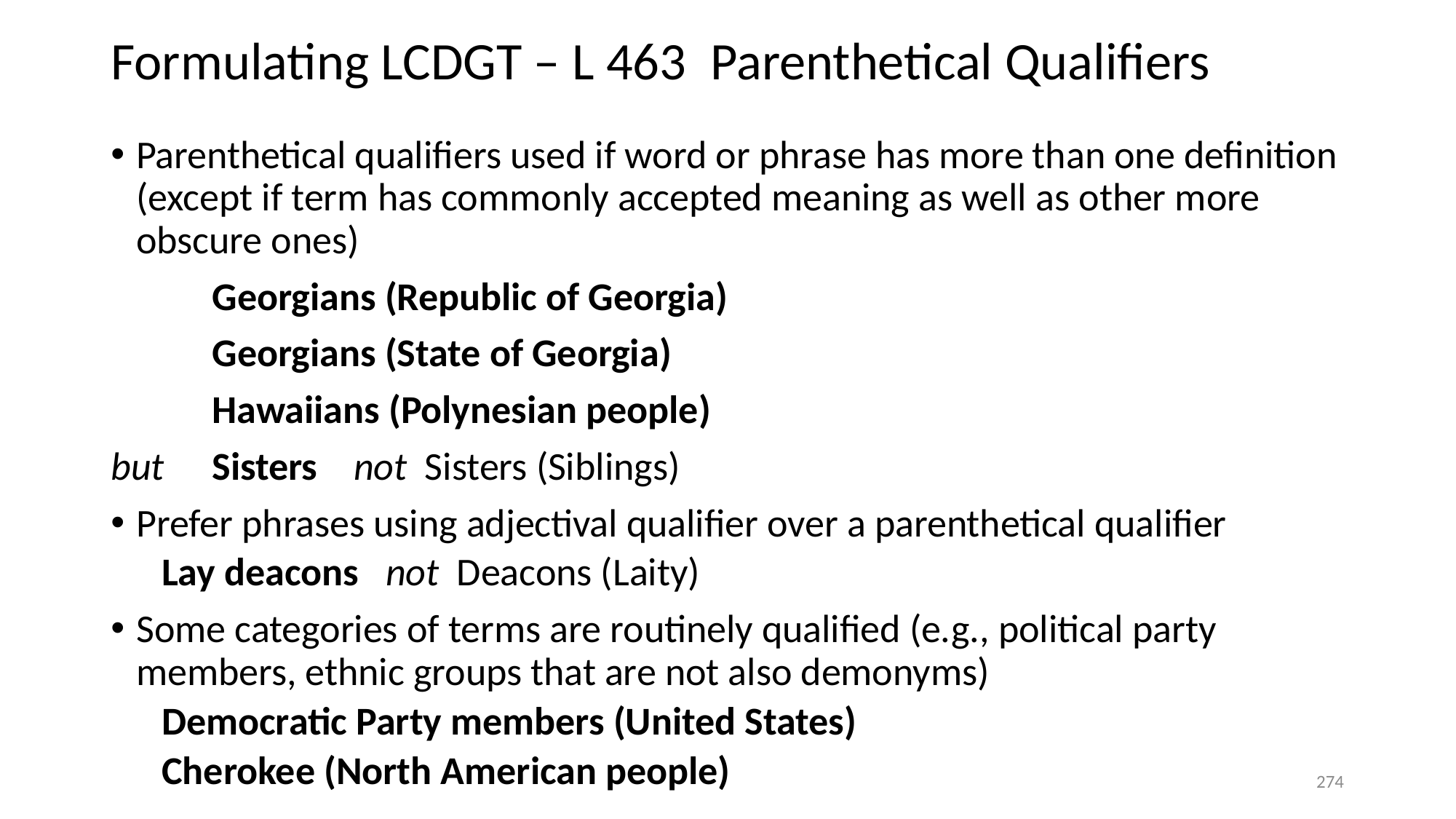

# Formulating LCDGT – L 463  Parenthetical Qualifiers
Parenthetical qualifiers used if word or phrase has more than one definition (except if term has commonly accepted meaning as well as other more obscure ones)
	Georgians (Republic of Georgia)
	Georgians (State of Georgia)
	Hawaiians (Polynesian people)
but	Sisters    not  Sisters (Siblings)
Prefer phrases using adjectival qualifier over a parenthetical qualifier
	Lay deacons   not  Deacons (Laity)
Some categories of terms are routinely qualified (e.g., political party members, ethnic groups that are not also demonyms)
	Democratic Party members (United States)
	Cherokee (North American people)
274